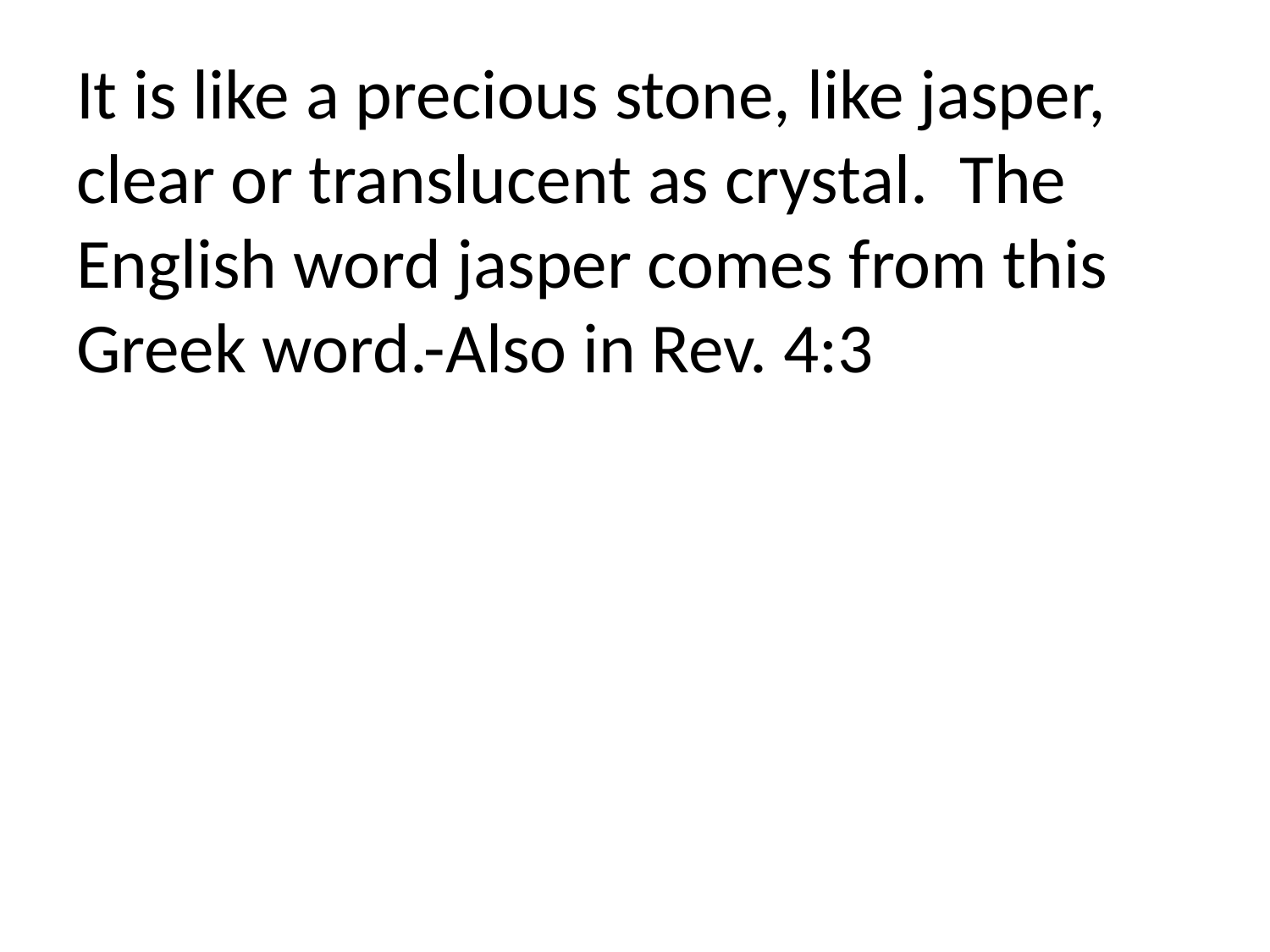

It is like a precious stone, like jasper, clear or translucent as crystal.  The English word jasper comes from this Greek word.-Also in Rev. 4:3